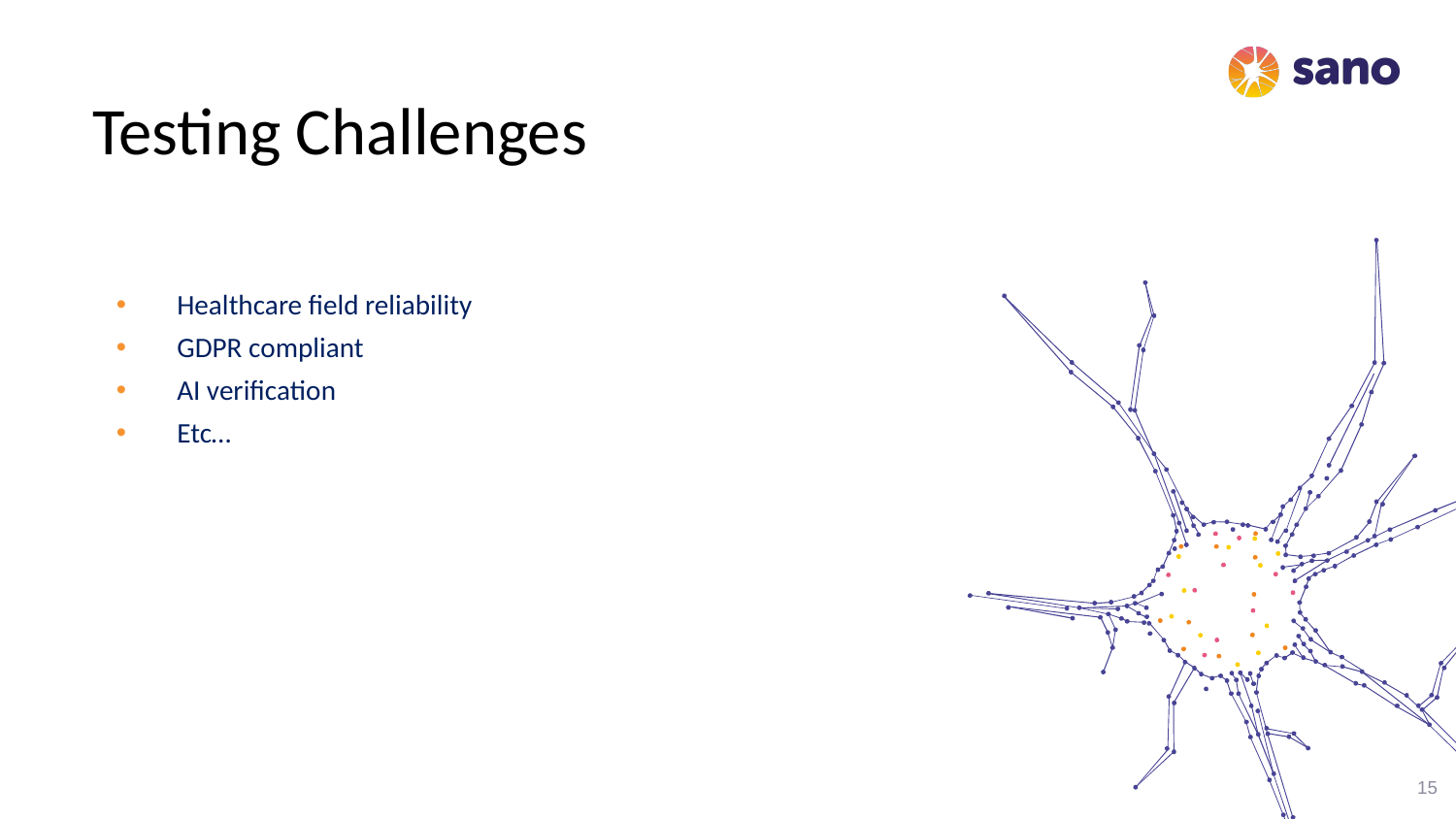

# Testing Challenges
Healthcare field reliability
GDPR compliant
AI verification
Etc…

15